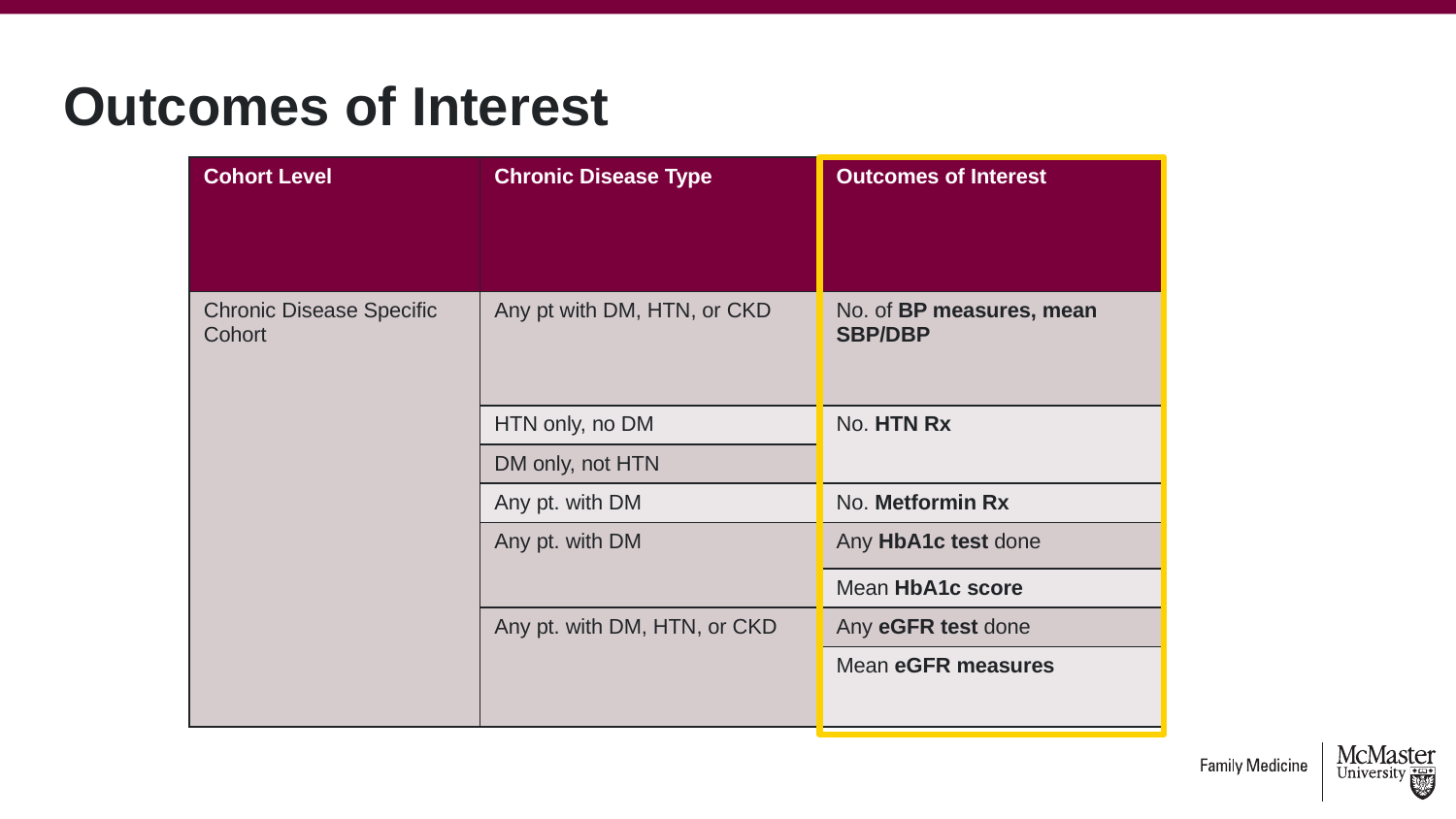

# Outcomes of Interest
| Cohort Level | Chronic Disease Type | Outcomes of Interest |
| --- | --- | --- |
| Chronic Disease Specific Cohort | Any pt with DM, HTN, or CKD | No. of BP measures, mean SBP/DBP |
|  | HTN only, no DM | No. HTN Rx |
|  | DM only, not HTN |  |
|  | Any pt. with DM | No. Metformin Rx |
|  | Any pt. with DM | Any HbA1c test done |
|  |  | Mean HbA1c score |
|  | Any pt. with DM, HTN, or CKD | Any eGFR test done |
|  |  | Mean eGFR measures |